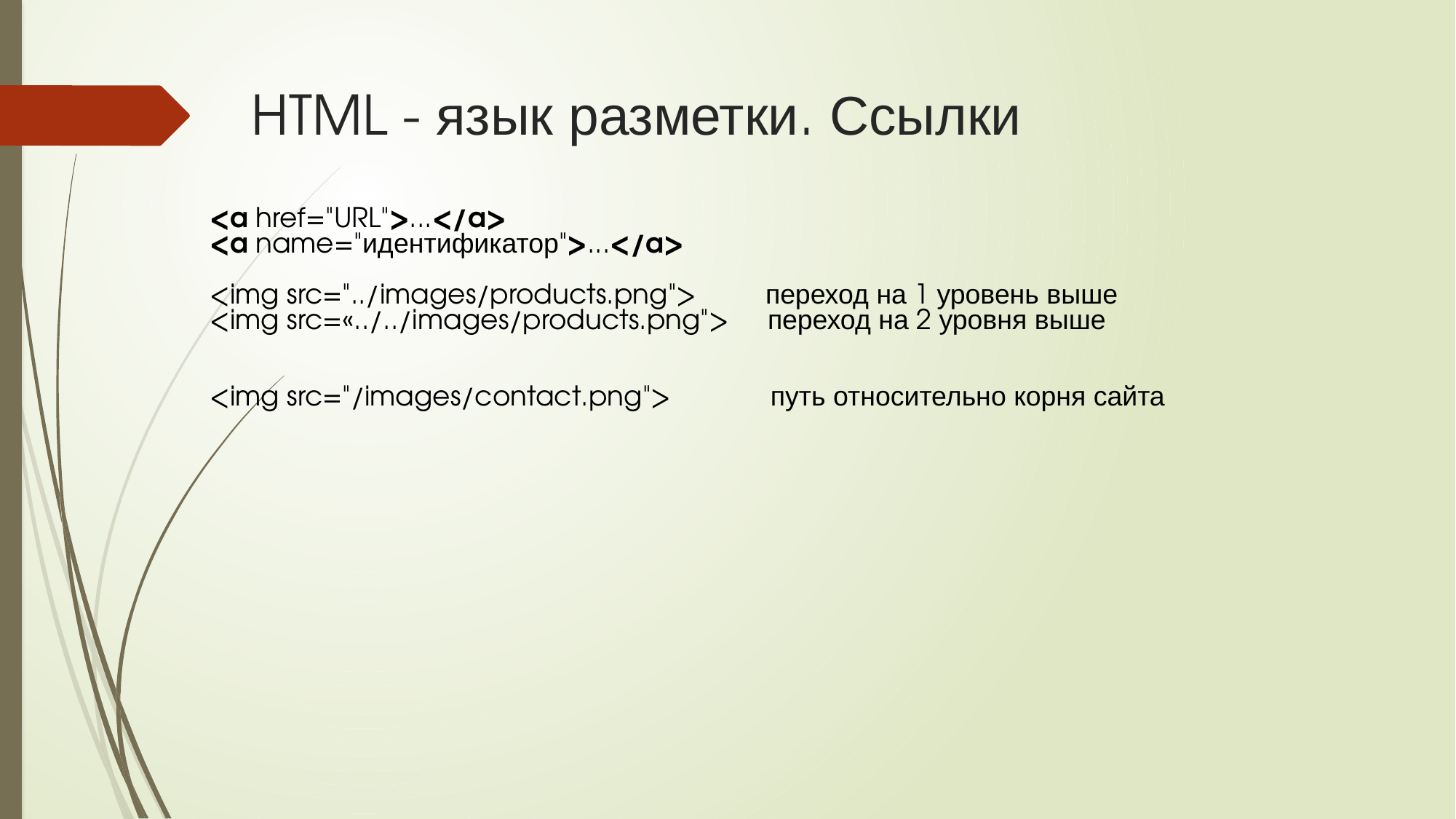

# HTML - язык разметки. Ссылки
| <a href="URL">...</a> <a name="идентификатор">...</a> <img src="../images/products.png"> переход на 1 уровень выше <img src=«../../images/products.png"> переход на 2 уровня выше <img src="/images/contact.png"> путь относительно корня сайта |  |
| --- | --- |